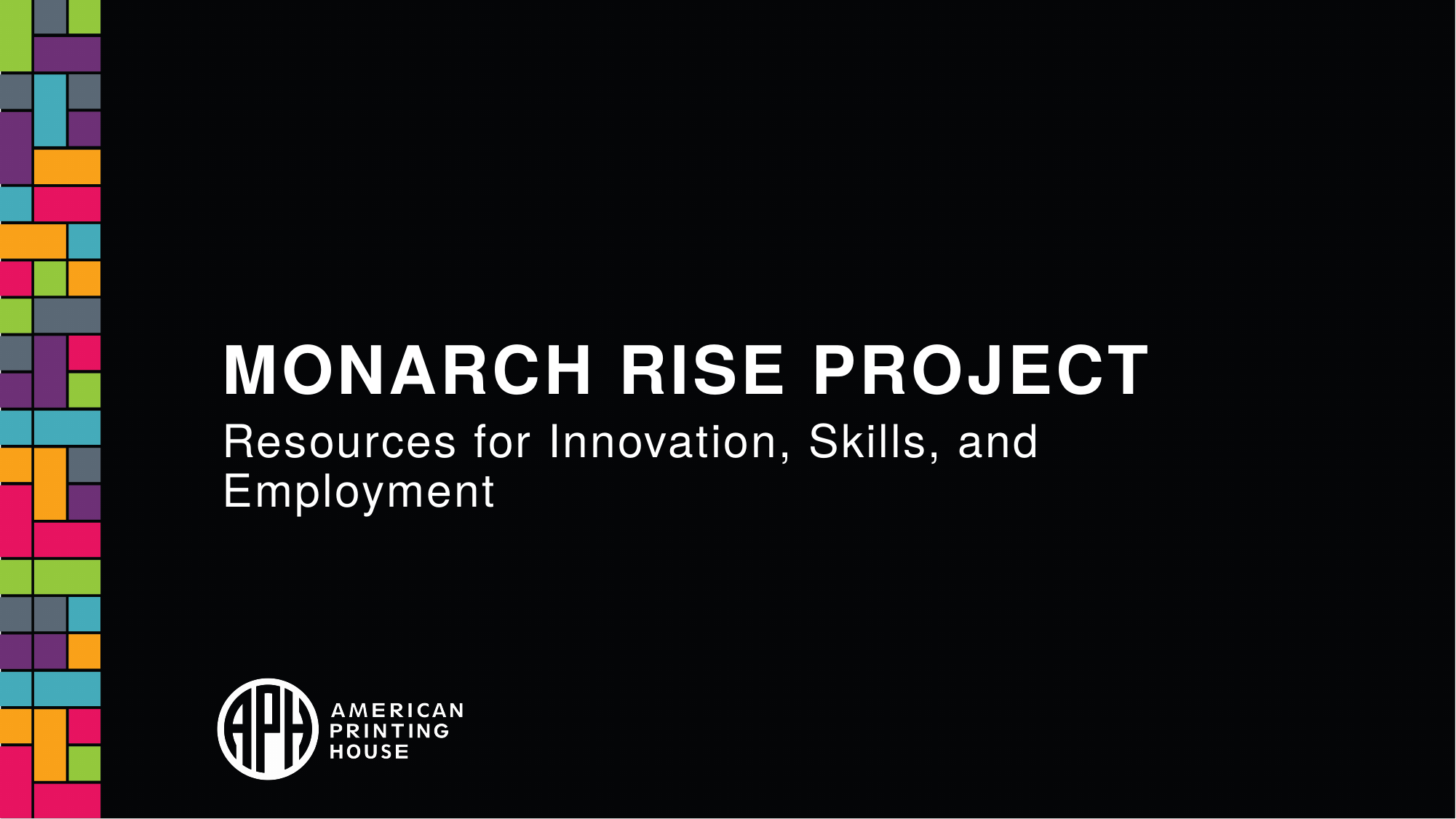

# Monarch RISE Project
Resources for Innovation, Skills, and Employment